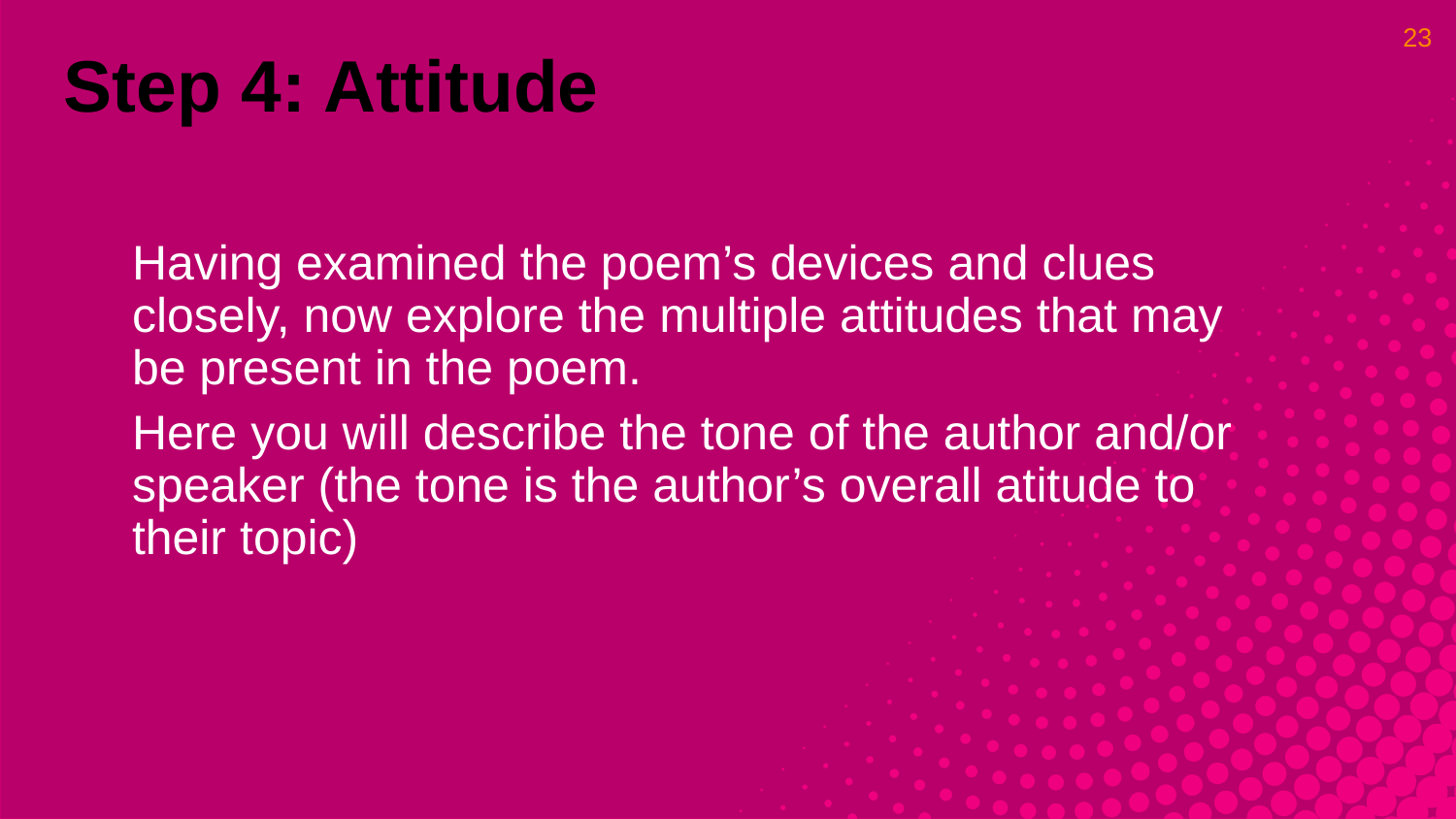

23
Step 4: Attitude
Having examined the poem’s devices and clues closely, now explore the multiple attitudes that may be present in the poem.
Here you will describe the tone of the author and/or speaker (the tone is the author’s overall atitude to their topic)